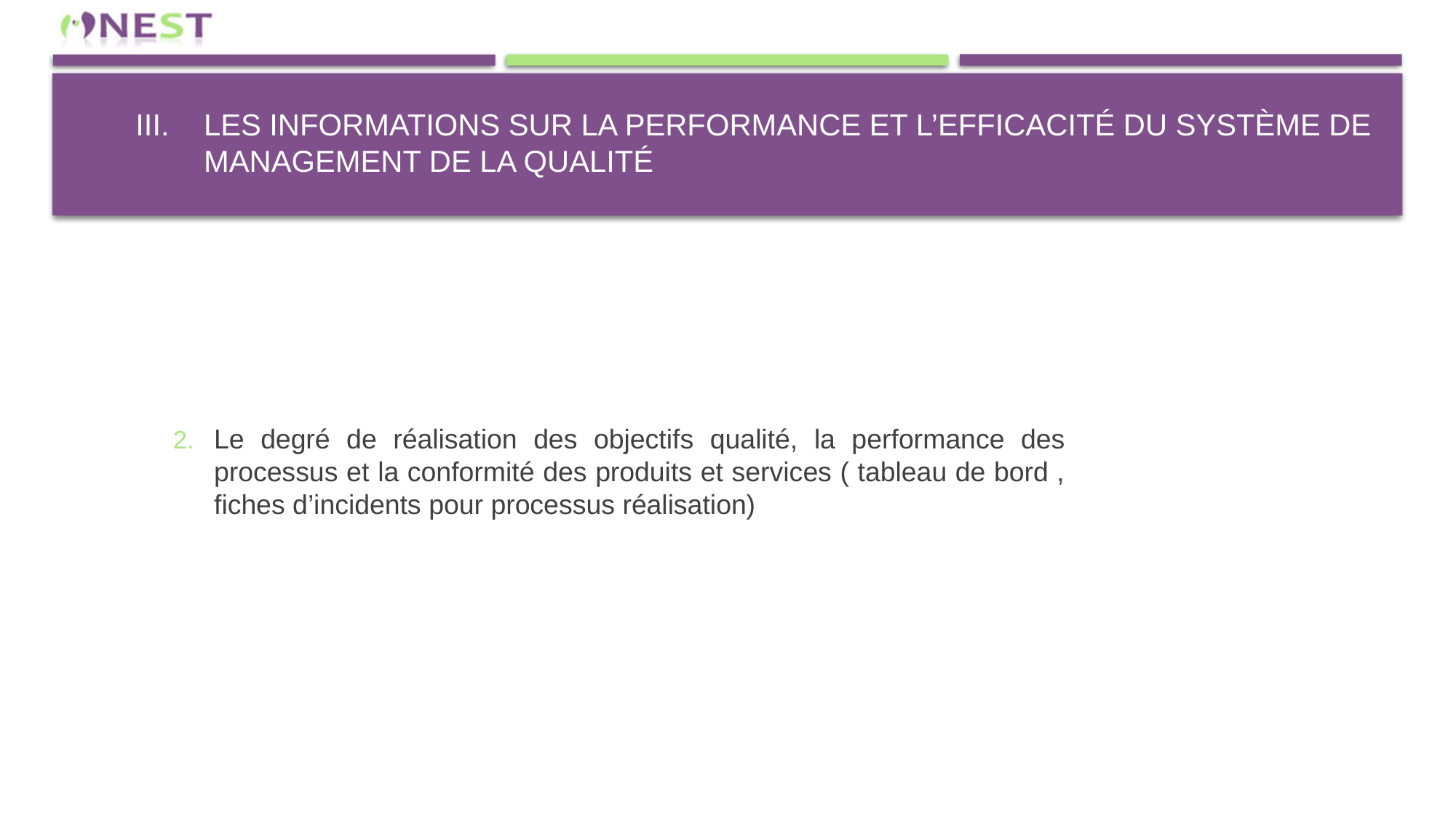

# Les informations sur la performance et l’efficacité du système de management de la qualité
Le degré de réalisation des objectifs qualité, la performance des processus et la conformité des produits et services ( tableau de bord , fiches d’incidents pour processus réalisation)